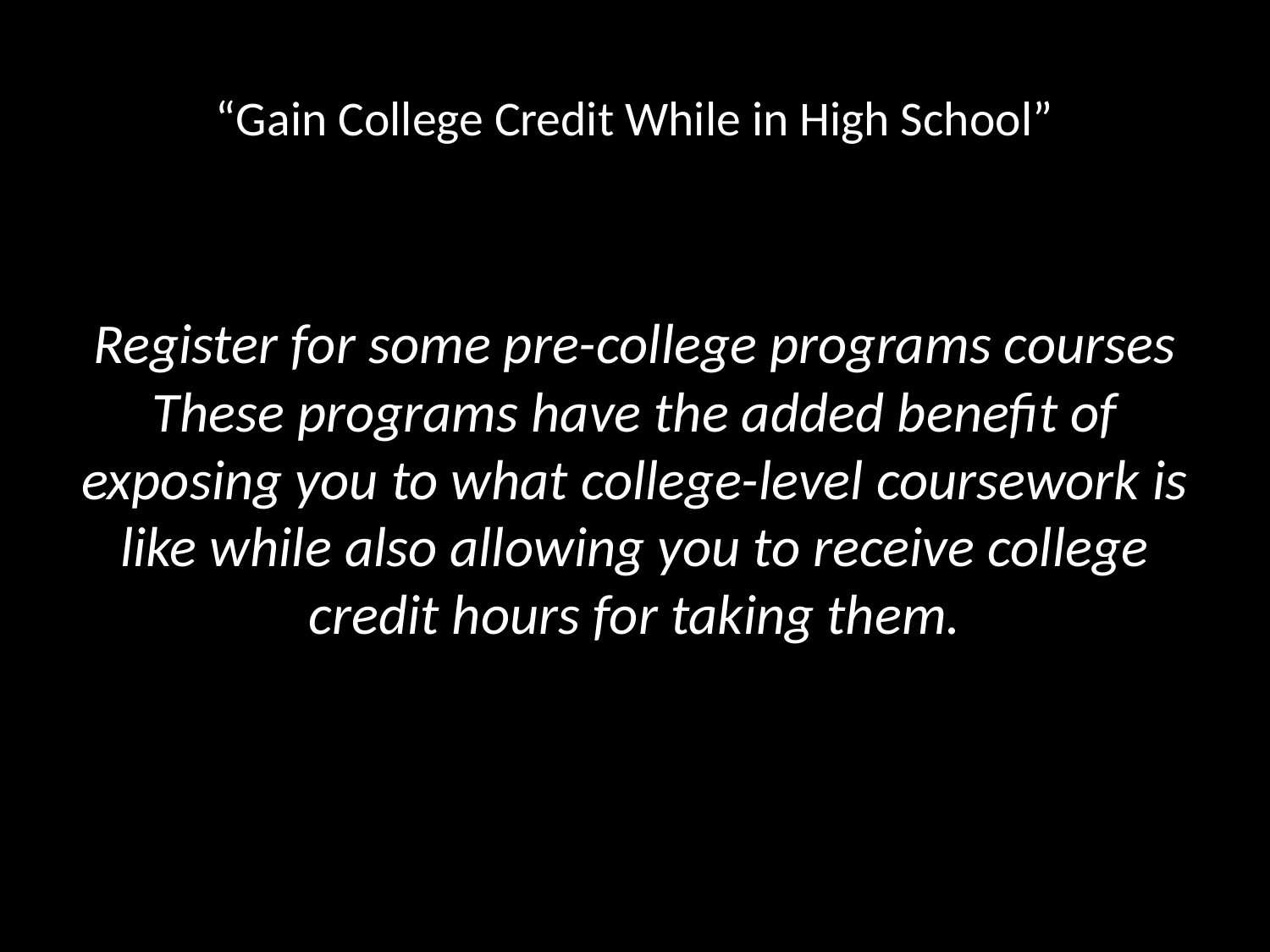

# “Gain College Credit While in High School”

Register for some pre-college programs courses These programs have the added benefit of exposing you to what college-level coursework is like while also allowing you to receive college credit hours for taking them.